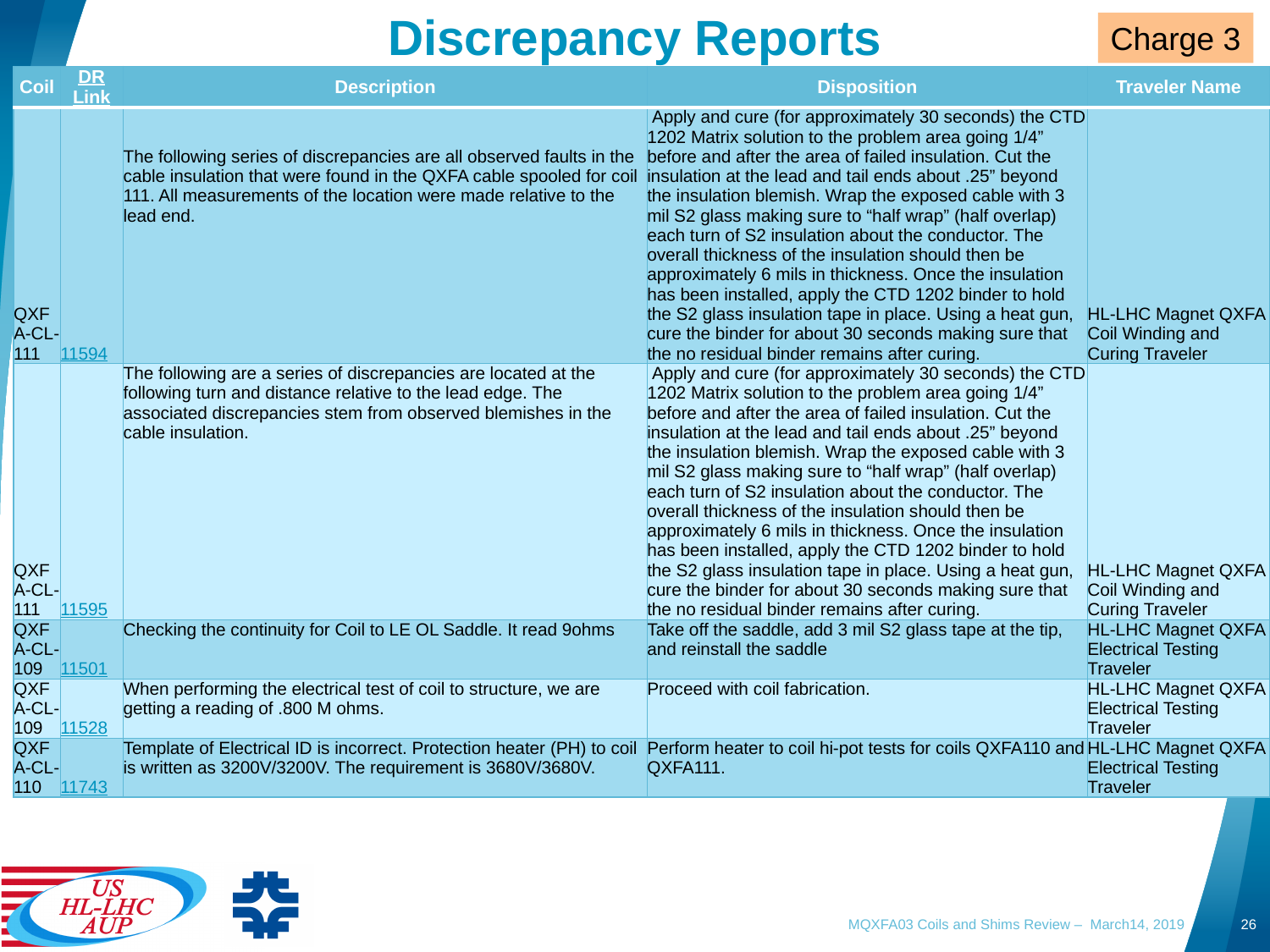

Discrepancy Reports
Charge 3
| Coil | DR Link | Description | Disposition | Traveler Name |
| --- | --- | --- | --- | --- |
| QXFA-CL-111 | 11594 | The following series of discrepancies are all observed faults in the cable insulation that were found in the QXFA cable spooled for coil 111. All measurements of the location were made relative to the lead end. | Apply and cure (for approximately 30 seconds) the CTD 1202 Matrix solution to the problem area going 1/4” before and after the area of failed insulation. Cut the insulation at the lead and tail ends about .25” beyond the insulation blemish. Wrap the exposed cable with 3 mil S2 glass making sure to “half wrap” (half overlap) each turn of S2 insulation about the conductor. The overall thickness of the insulation should then be approximately 6 mils in thickness. Once the insulation has been installed, apply the CTD 1202 binder to hold the S2 glass insulation tape in place. Using a heat gun, cure the binder for about 30 seconds making sure that the no residual binder remains after curing. | HL-LHC Magnet QXFA Coil Winding and Curing Traveler |
| QXFA-CL-111 | 11595 | The following are a series of discrepancies are located at the following turn and distance relative to the lead edge. The associated discrepancies stem from observed blemishes in the cable insulation. | Apply and cure (for approximately 30 seconds) the CTD 1202 Matrix solution to the problem area going 1/4” before and after the area of failed insulation. Cut the insulation at the lead and tail ends about .25” beyond the insulation blemish. Wrap the exposed cable with 3 mil S2 glass making sure to “half wrap” (half overlap) each turn of S2 insulation about the conductor. The overall thickness of the insulation should then be approximately 6 mils in thickness. Once the insulation has been installed, apply the CTD 1202 binder to hold the S2 glass insulation tape in place. Using a heat gun, cure the binder for about 30 seconds making sure that the no residual binder remains after curing. | HL-LHC Magnet QXFA Coil Winding and Curing Traveler |
| QXFA-CL-109 | 11501 | Checking the continuity for Coil to LE OL Saddle. It read 9ohms | Take off the saddle, add 3 mil S2 glass tape at the tip, and reinstall the saddle | HL-LHC Magnet QXFA Electrical Testing Traveler |
| QXFA-CL-109 | 11528 | When performing the electrical test of coil to structure, we are getting a reading of .800 M ohms. | Proceed with coil fabrication. | HL-LHC Magnet QXFA Electrical Testing Traveler |
| QXFA-CL-110 | 11743 | Template of Electrical ID is incorrect. Protection heater (PH) to coil is written as 3200V/3200V. The requirement is 3680V/3680V. | Perform heater to coil hi-pot tests for coils QXFA110 and QXFA111. | HL-LHC Magnet QXFA Electrical Testing Traveler |
MQXFA03 Coils and Shims Review –  March14, 2019
26